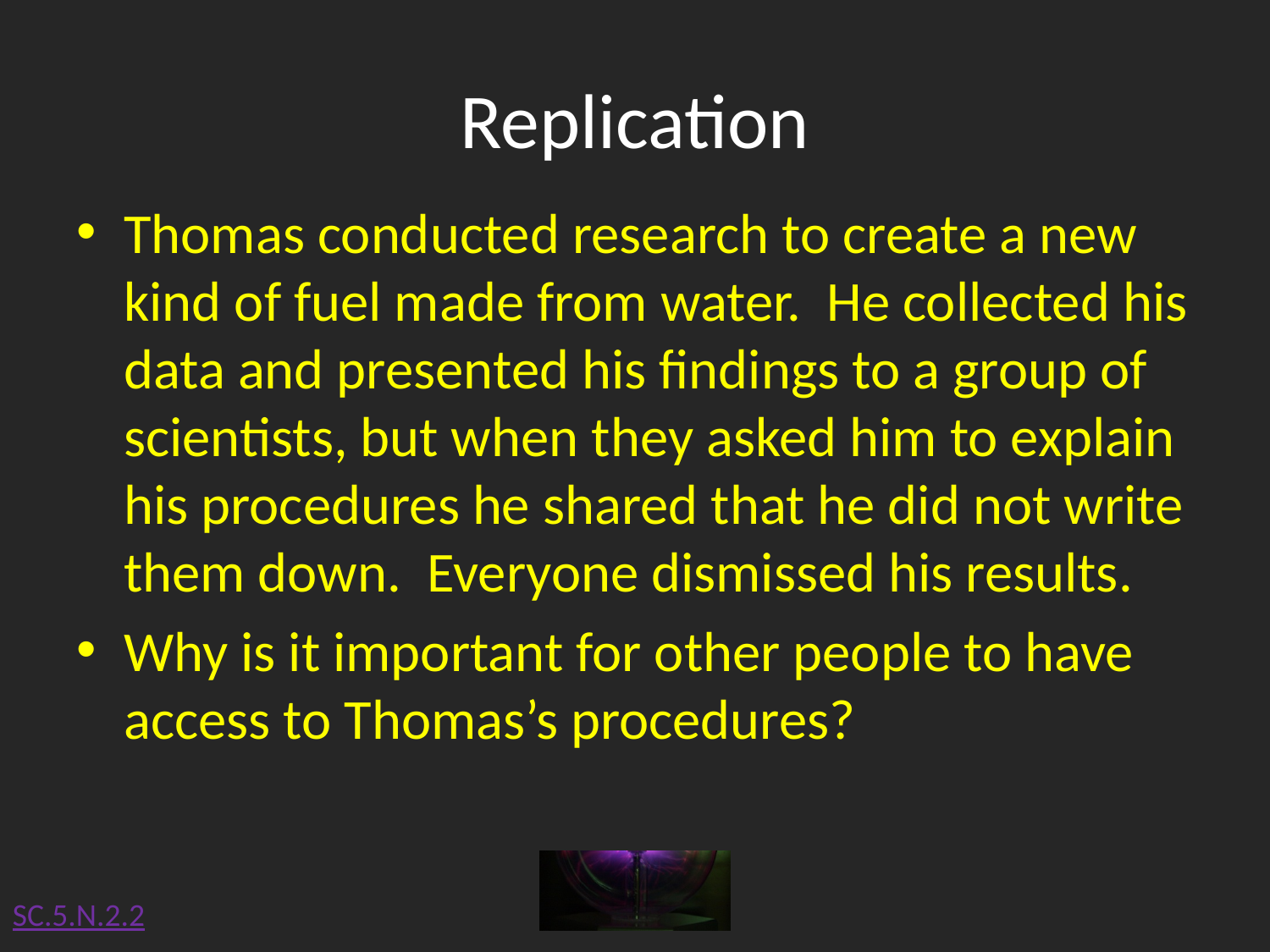

# Replication
Thomas conducted research to create a new kind of fuel made from water.  He collected his data and presented his findings to a group of scientists, but when they asked him to explain his procedures he shared that he did not write them down.  Everyone dismissed his results.
Why is it important for other people to have access to Thomas’s procedures?

SC.5.N.2.2